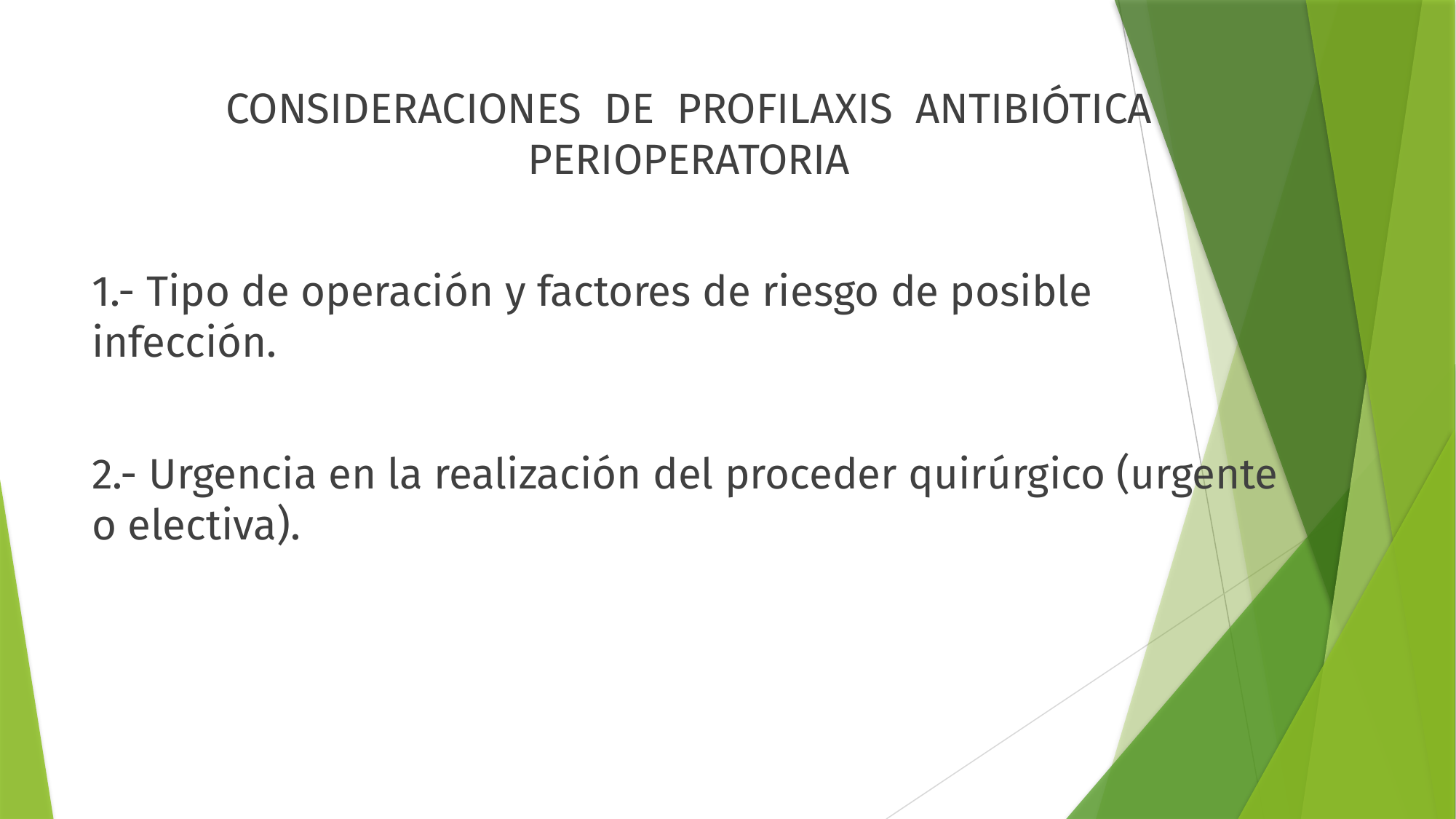

CONSIDERACIONES  DE  PROFILAXIS  ANTIBIÓTICA PERIOPERATORIA

1.- Tipo de operación y factores de riesgo de posible infección.

2.- Urgencia en la realización del proceder quirúrgico (urgente o electiva).